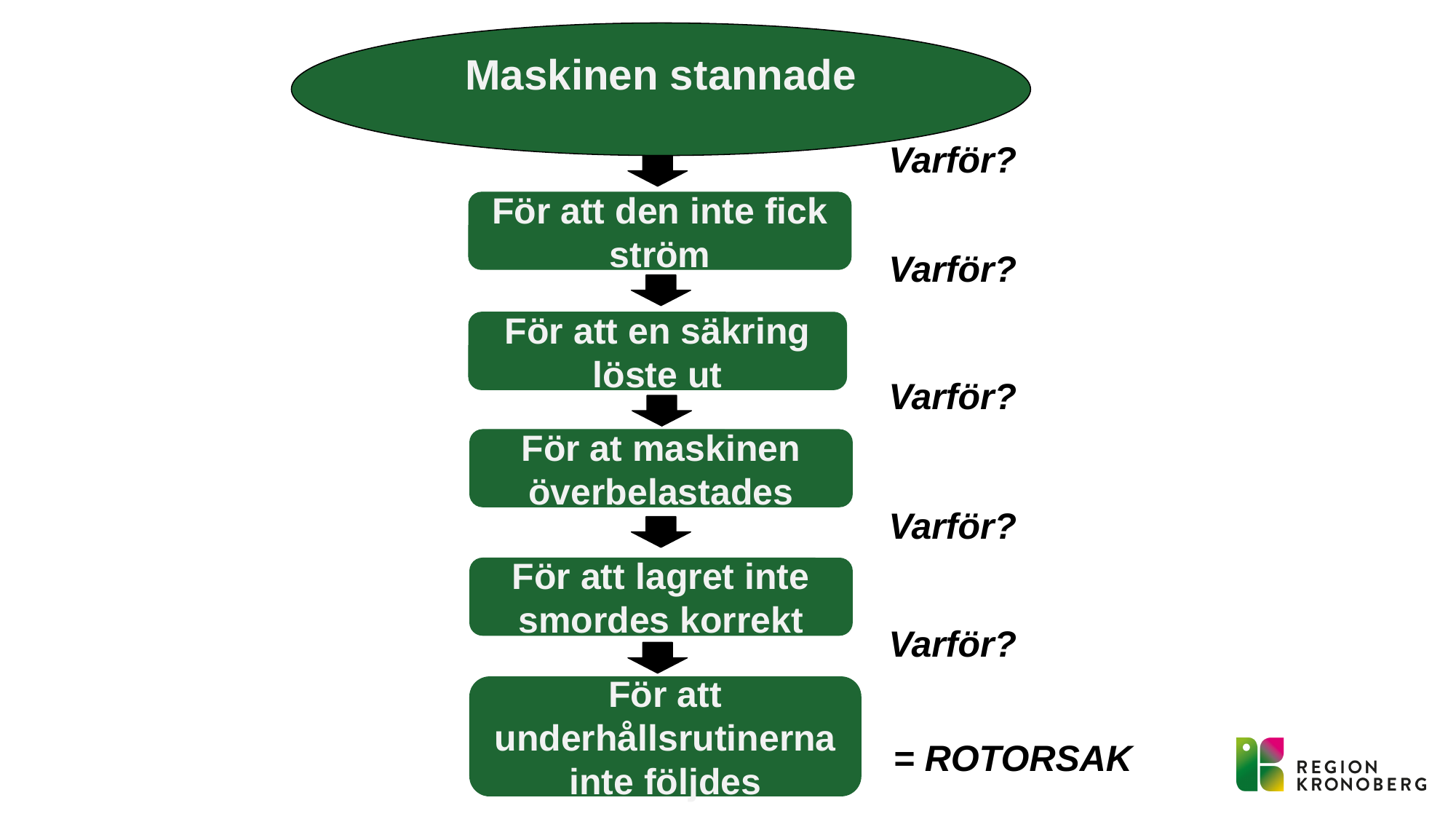

Maskinen stannade
Varför?

För att den inte fick ström
Varför?

För att en säkring löste ut
Varför?

För at maskinen överbelastades
Varför?

För att lagret inte smordes korrekt
Varför?

För att underhållsrutinerna inte följdes
= ROTORSAK